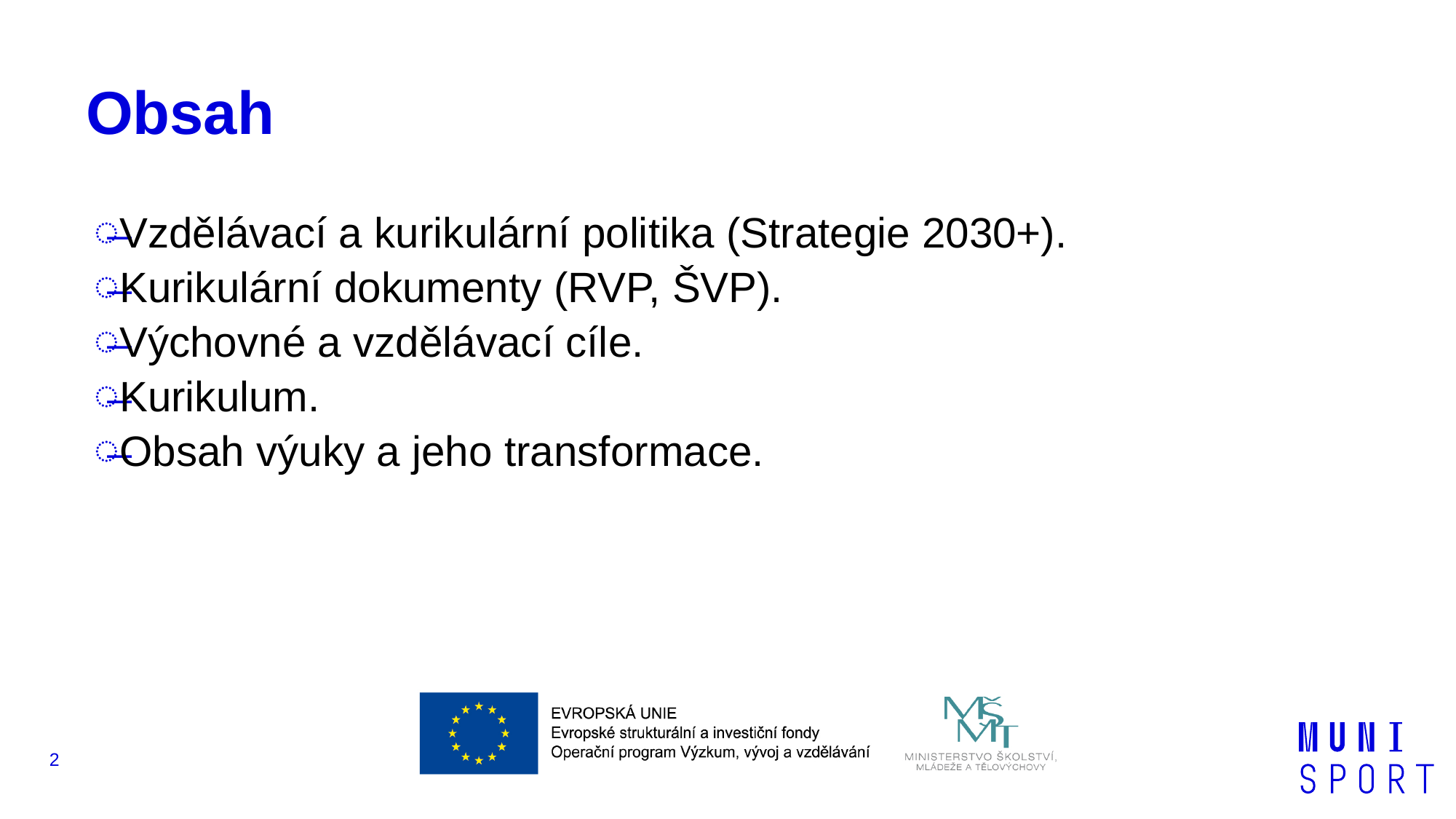

# Obsah
Vzdělávací a kurikulární politika (Strategie 2030+).
Kurikulární dokumenty (RVP, ŠVP).
Výchovné a vzdělávací cíle.
Kurikulum.
Obsah výuky a jeho transformace.

2